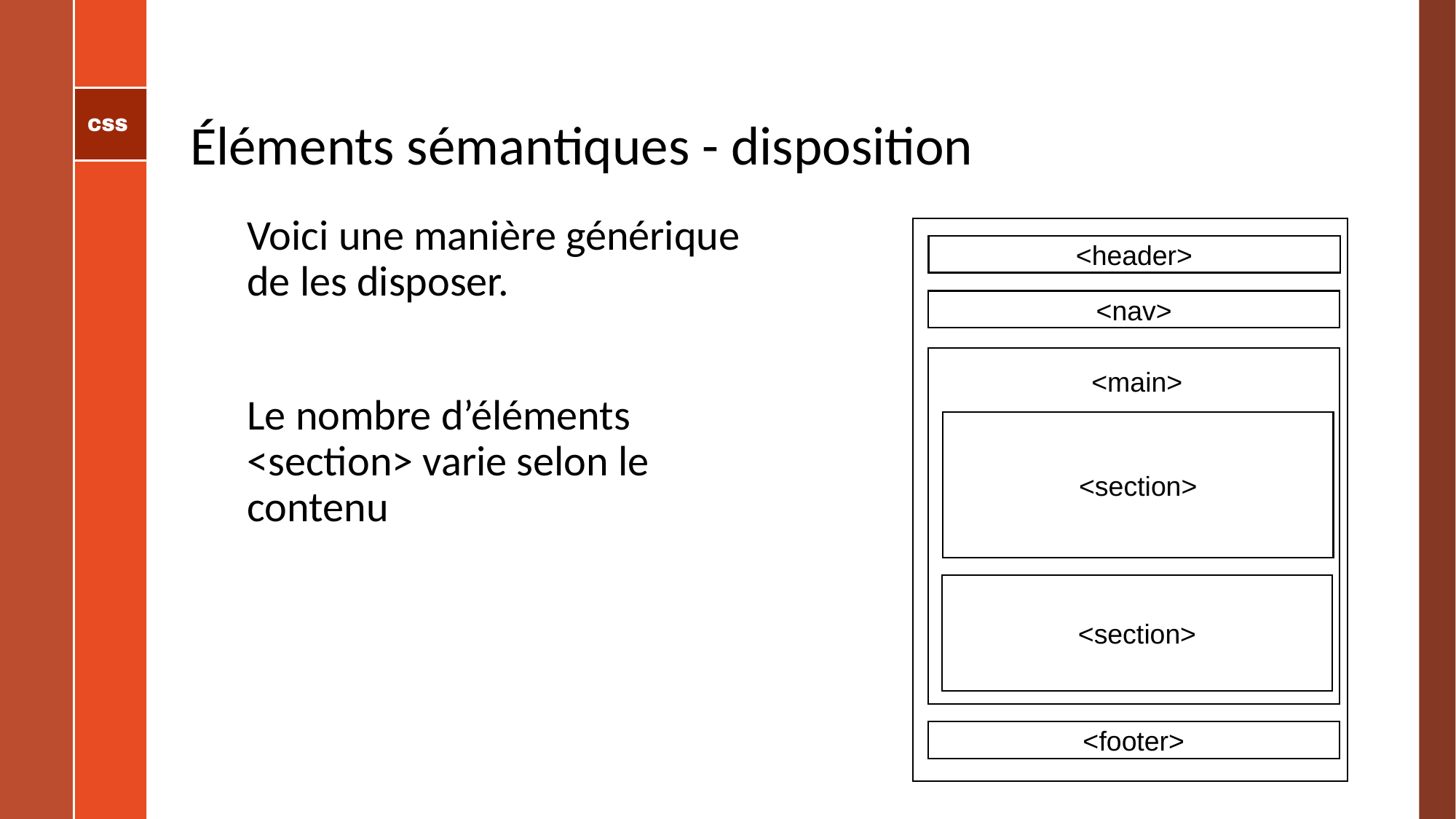

# Éléments sémantiques - disposition
Voici une manière générique de les disposer.​

Le nombre d’éléments <section> varie selon le contenu

<header>
<nav>

<main>
<section>
<section>
<footer>